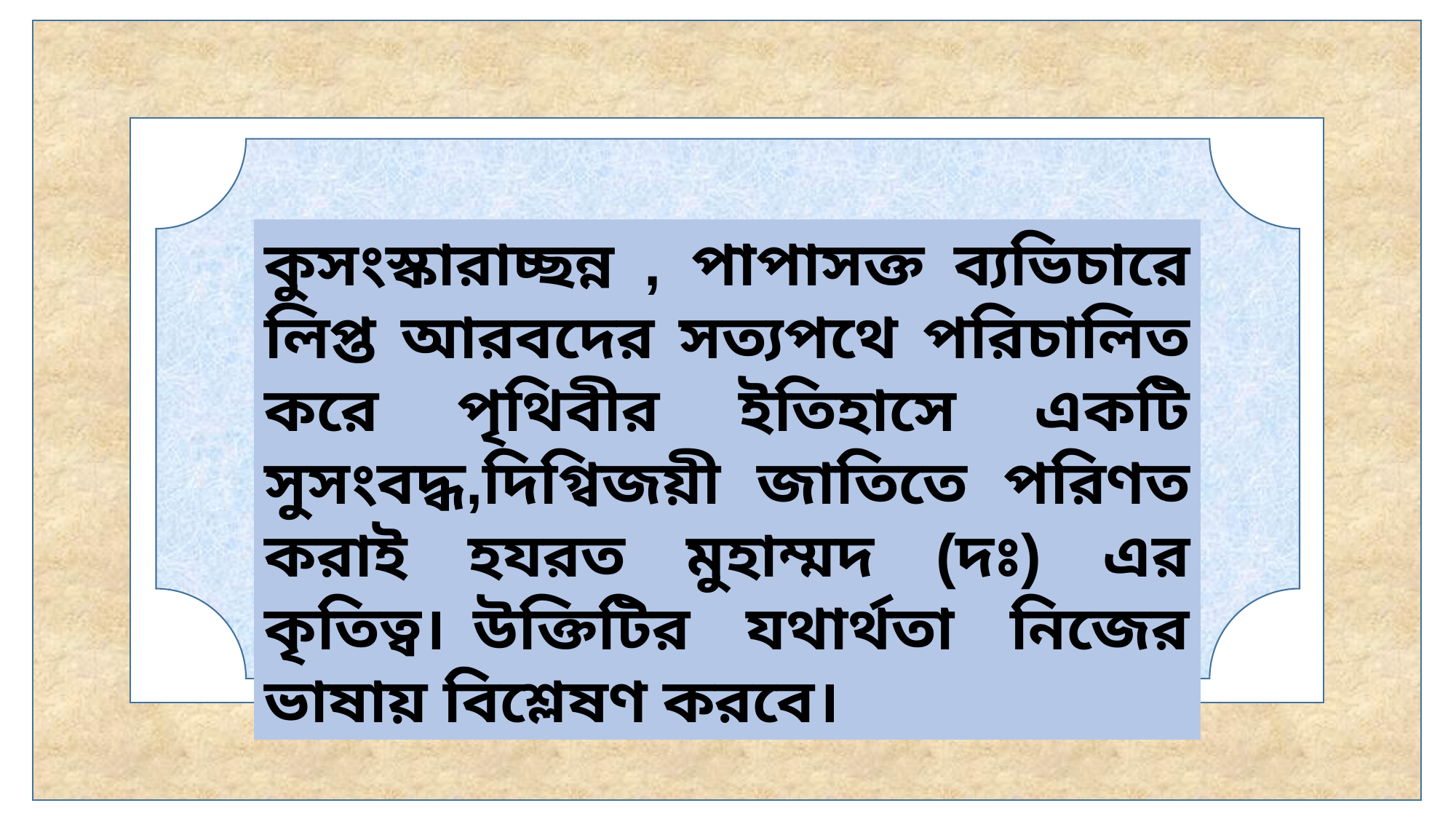

কুসংস্কারাচ্ছন্ন , পাপাসক্ত ব্যভিচারে লিপ্ত আরবদের সত্যপথে পরিচালিত করে পৃথিবীর ইতিহাসে একটি সুসংবদ্ধ,দিগ্বিজয়ী জাতিতে পরিণত করাই হযরত মুহাম্মদ (দঃ) এর কৃতিত্ব। উক্তিটির  যথার্থতা  নিজের ভাষায় বিশ্লেষণ করবে।